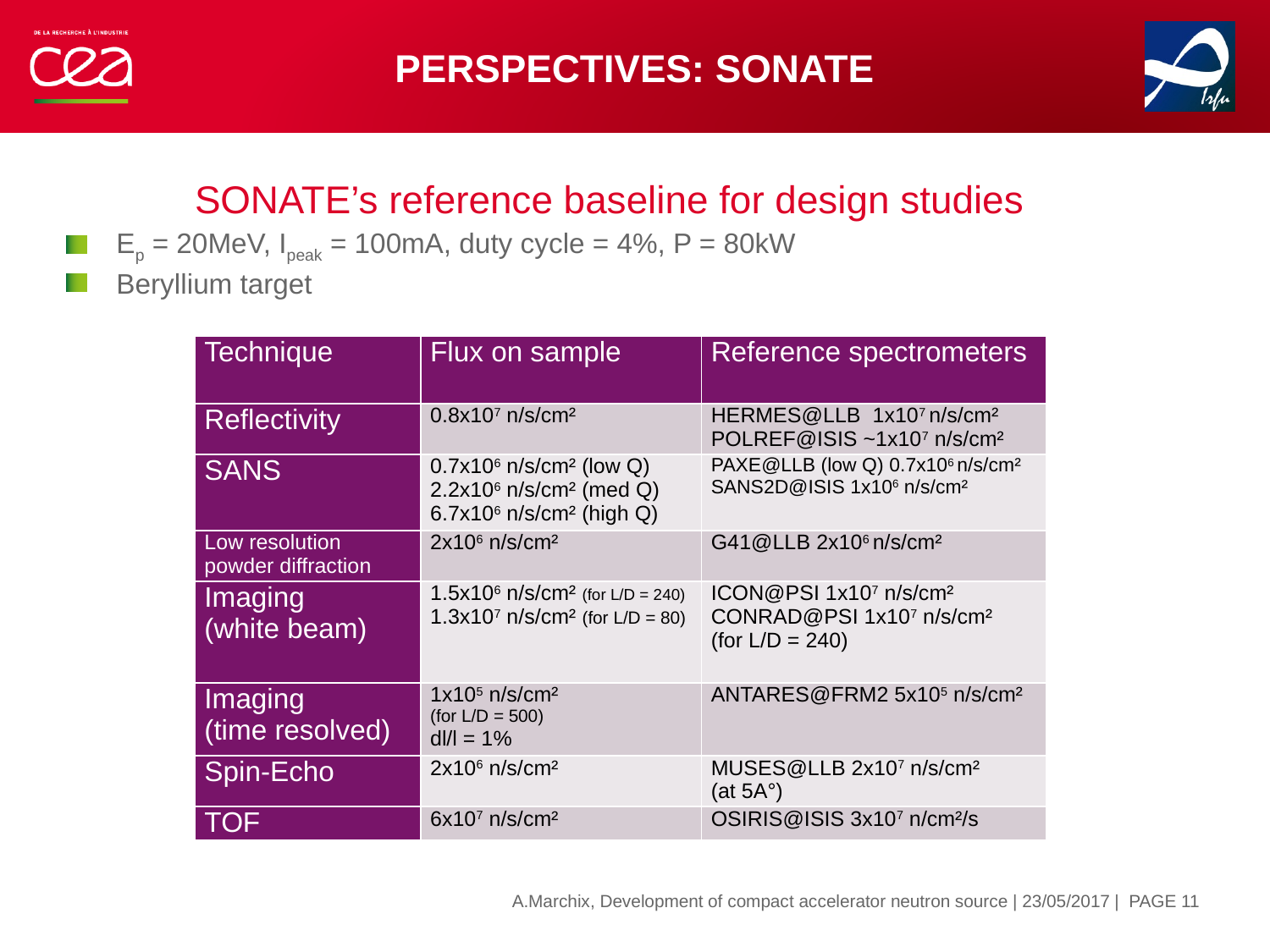

# PERSPECTIVES: SONATE
SONATE’s reference baseline for design studies
Ep = 20MeV, Ipeak = 100mA, duty cycle = 4%, P = 80kW
Beryllium target

| Technique | Flux on sample | Reference spectrometers |
| --- | --- | --- |
| Reflectivity | 0.8x107 n/s/cm² | HERMES@LLB 1x107 n/s/cm² POLREF@ISIS ~1x107 n/s/cm² |
| SANS | 0.7x106 n/s/cm² (low Q) 2.2x106 n/s/cm² (med Q) 6.7x106 n/s/cm² (high Q) | PAXE@LLB (low Q) 0.7x106 n/s/cm² SANS2D@ISIS 1x106 n/s/cm² |
| Low resolution powder diffraction | 2x106 n/s/cm² | G41@LLB 2x106 n/s/cm² |
| Imaging (white beam) | 1.5x106 n/s/cm² (for L/D = 240) 1.3x107 n/s/cm² (for L/D = 80) | ICON@PSI 1x107 n/s/cm² CONRAD@PSI 1x107 n/s/cm² (for L/D = 240) |
| Imaging (time resolved) | 1x105 n/s/cm² (for L/D = 500) dl/l = 1% | ANTARES@FRM2 5x105 n/s/cm² |
| Spin-Echo | 2x106 n/s/cm² | MUSES@LLB 2x107 n/s/cm² (at 5A°) |
| TOF | 6x107 n/s/cm² | OSIRIS@ISIS 3x107 n/cm²/s |
|  PAGE 11
A.Marchix, Development of compact accelerator neutron source | 23/05/2017